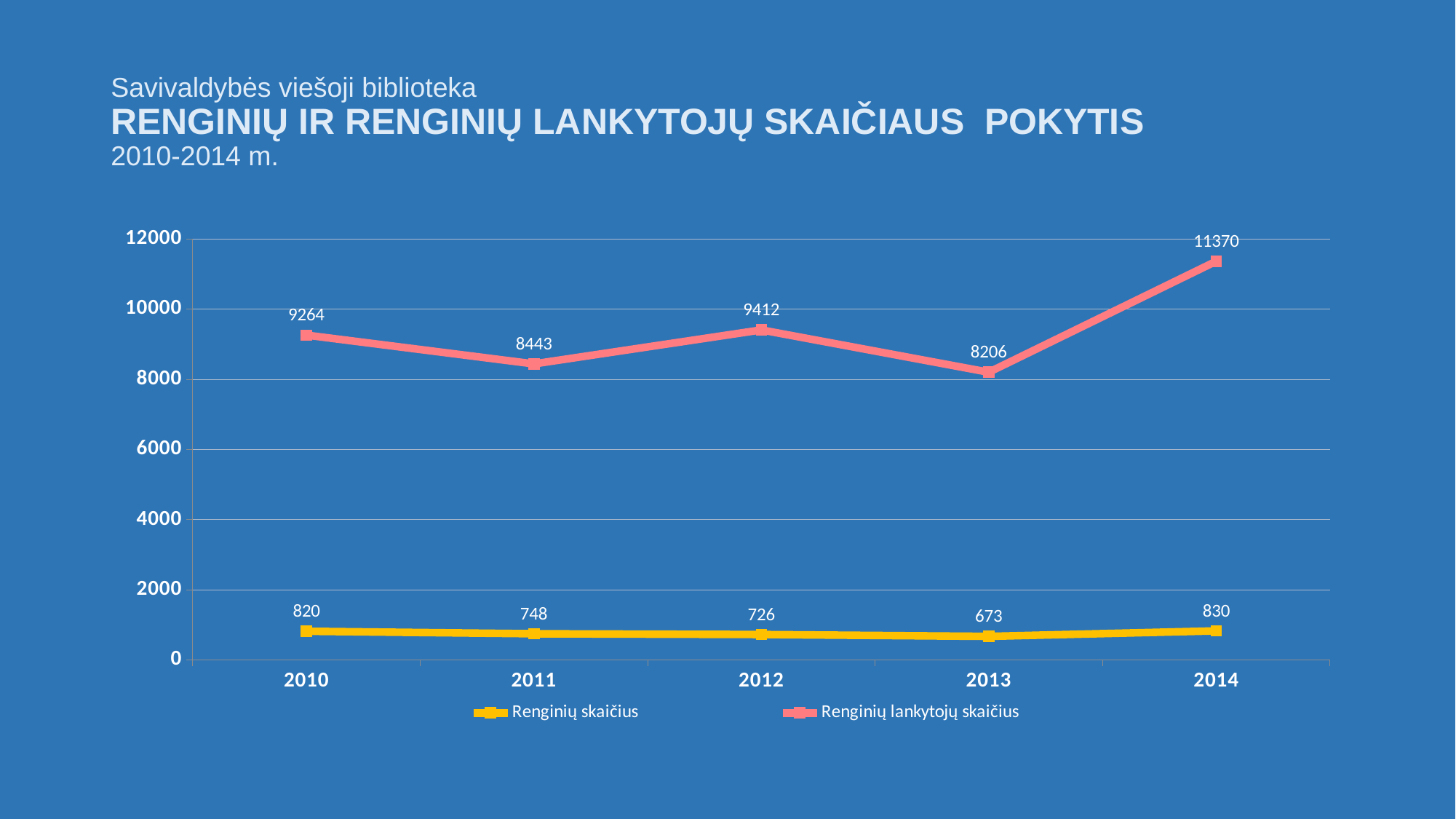

# Savivaldybės viešoji biblioteka RENGINIŲ IR RENGINIŲ LANKYTOJŲ SKAIČIAUS  POKYTIS 2010-2014 m.

### Chart

| Category | Renginių skaičius | Renginių lankytojų skaičius |
|---|---|---|
| 2010 | 820.0 | 9264.0 |
| 2011 | 748.0 | 8443.0 |
| 2012 | 726.0 | 9412.0 |
| 2013 | 673.0 | 8206.0 |
| 2014 | 830.0 | 11370.0 |